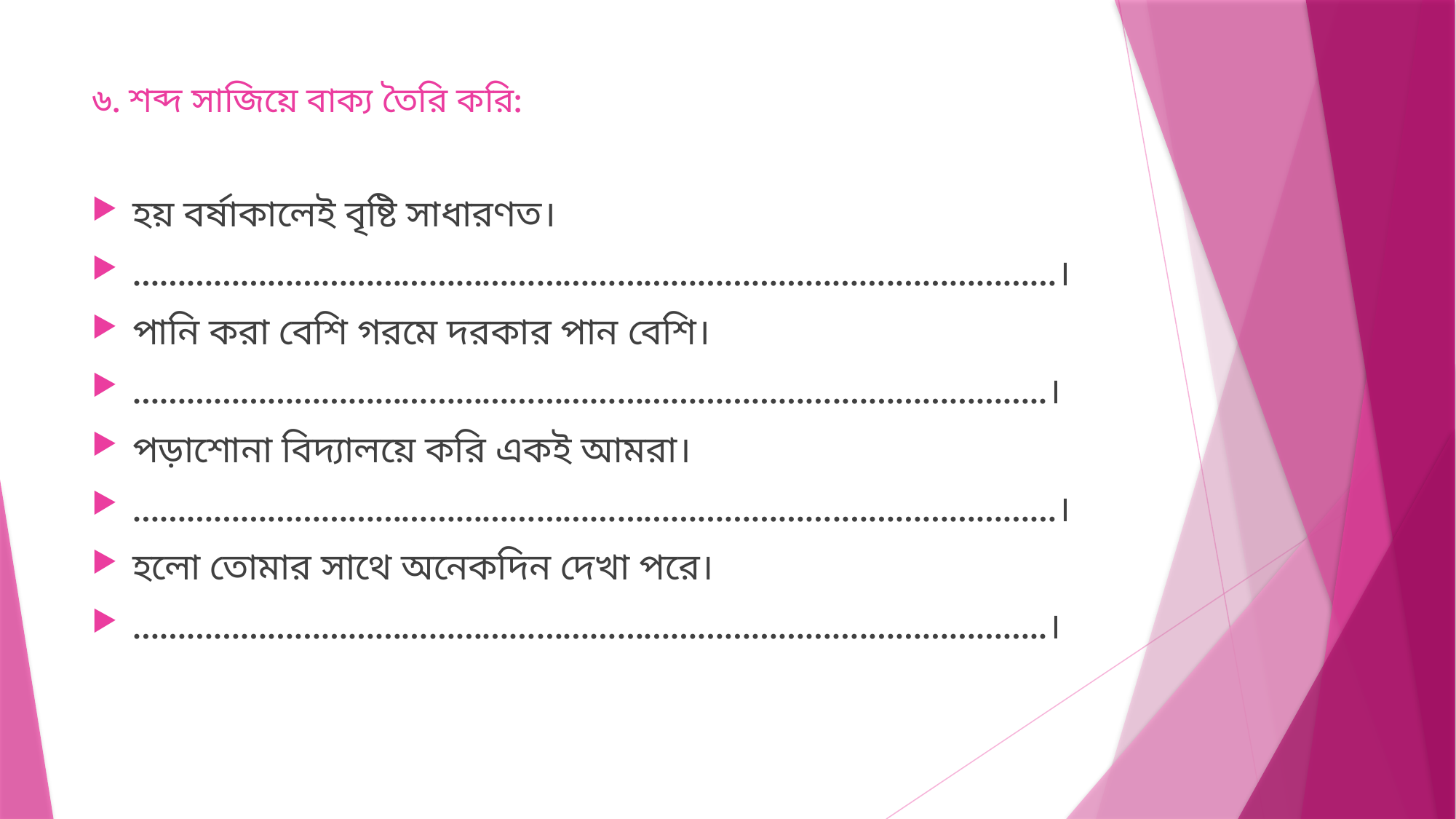

# ৬. শব্দ সাজিয়ে বাক্য তৈরি করি:
হয় বর্ষাকালেই বৃষ্টি সাধারণত।
………………………………………………………………………….………………।
পানি করা বেশি গরমে দরকার পান বেশি।
…………………………………………………………………….…………………..।
পড়াশোনা বিদ্যালয়ে করি একই আমরা।
…………………………………………………………………….……………………।
হলো তোমার সাথে অনেকদিন দেখা পরে।
……………………………………………………………………….………………..।